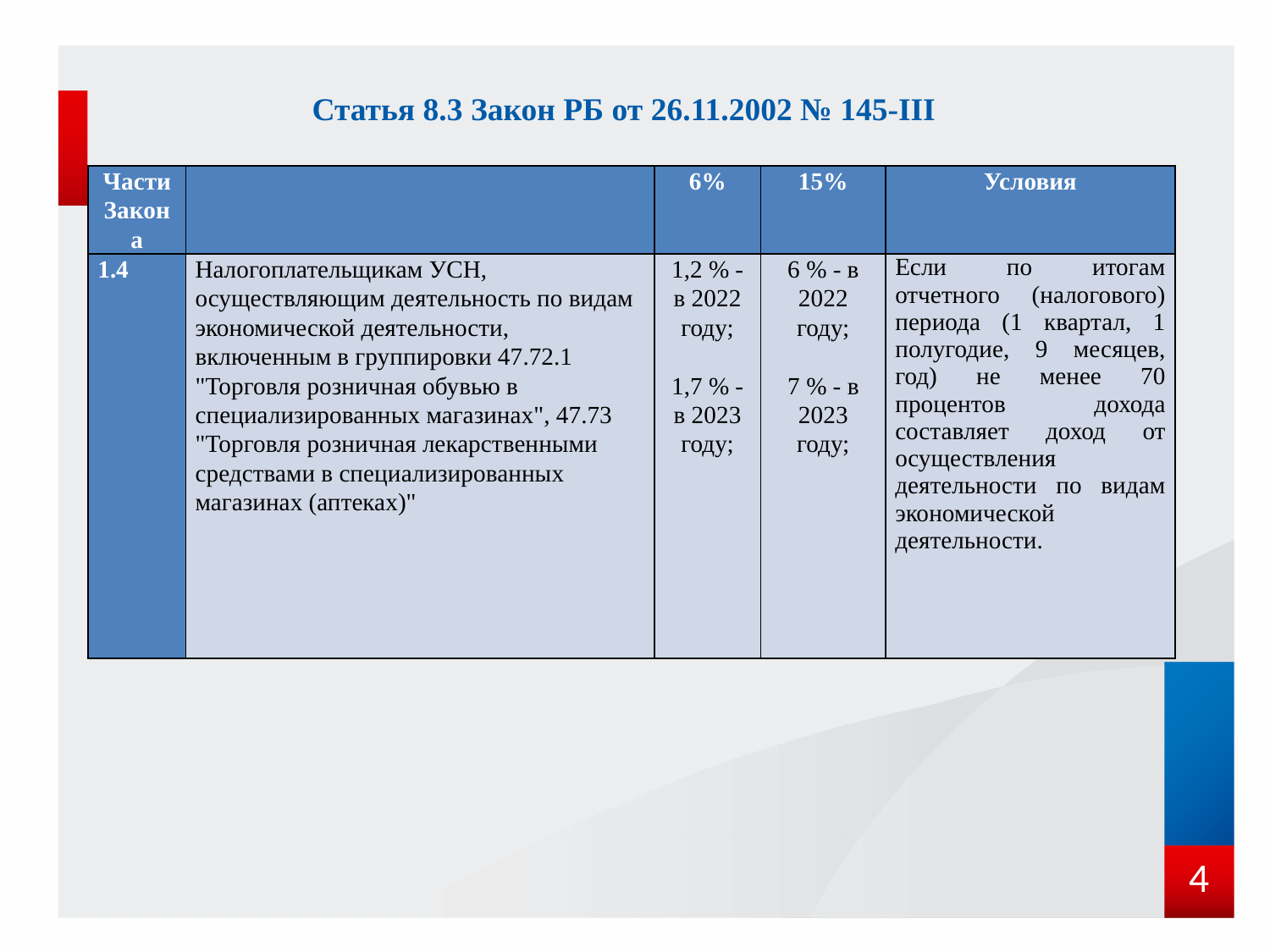

# Статья 8.3 Закон РБ от 26.11.2002 № 145-III
| Части Закона |  | 6% | 15% | Условия |
| --- | --- | --- | --- | --- |
| 1.4 | Налогоплательщикам УСН, осуществляющим деятельность по видам экономической деятельности, включенным в группировки 47.72.1 "Торговля розничная обувью в специализированных магазинах", 47.73 "Торговля розничная лекарственными средствами в специализированных магазинах (аптеках)" | 1,2 % - в 2022 году;   1,7 % - в 2023 году; | 6 % - в 2022 году;   7 % - в 2023 году; | Если по итогам отчетного (налогового) периода (1 квартал, 1 полугодие, 9 месяцев, год) не менее 70 процентов дохода составляет доход от осуществления деятельности по видам экономической деятельности. |
4